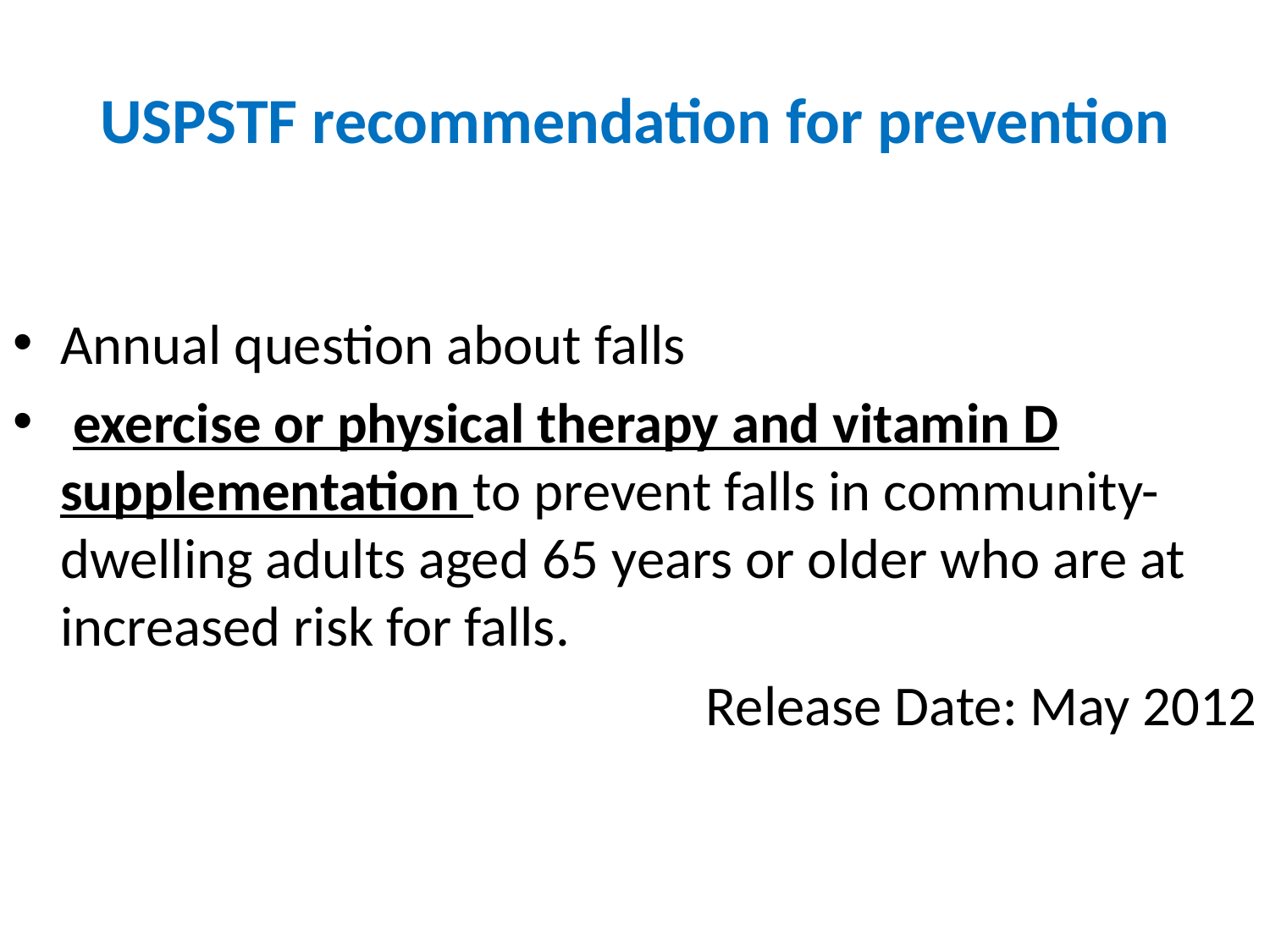

# USPSTF recommendation for prevention

Annual question about falls
 exercise or physical therapy and vitamin D supplementation to prevent falls in community-dwelling adults aged 65 years or older who are at increased risk for falls.
Release Date: May 2012